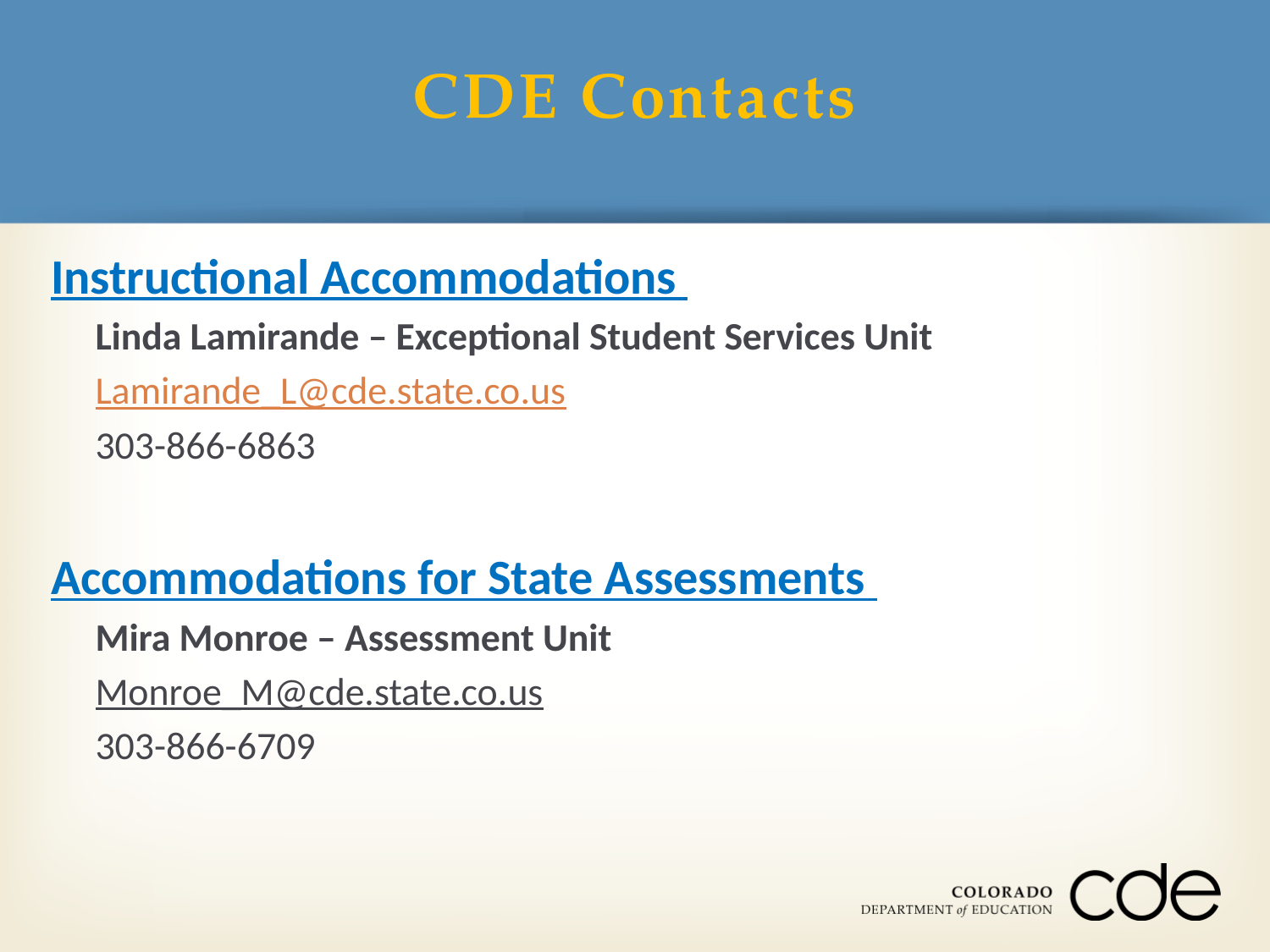

# CDE Contacts
Instructional Accommodations
Linda Lamirande – Exceptional Student Services Unit
Lamirande_L@cde.state.co.us
303-866-6863

Accommodations for State Assessments
Mira Monroe – Assessment Unit
Monroe_M@cde.state.co.us
303-866-6709